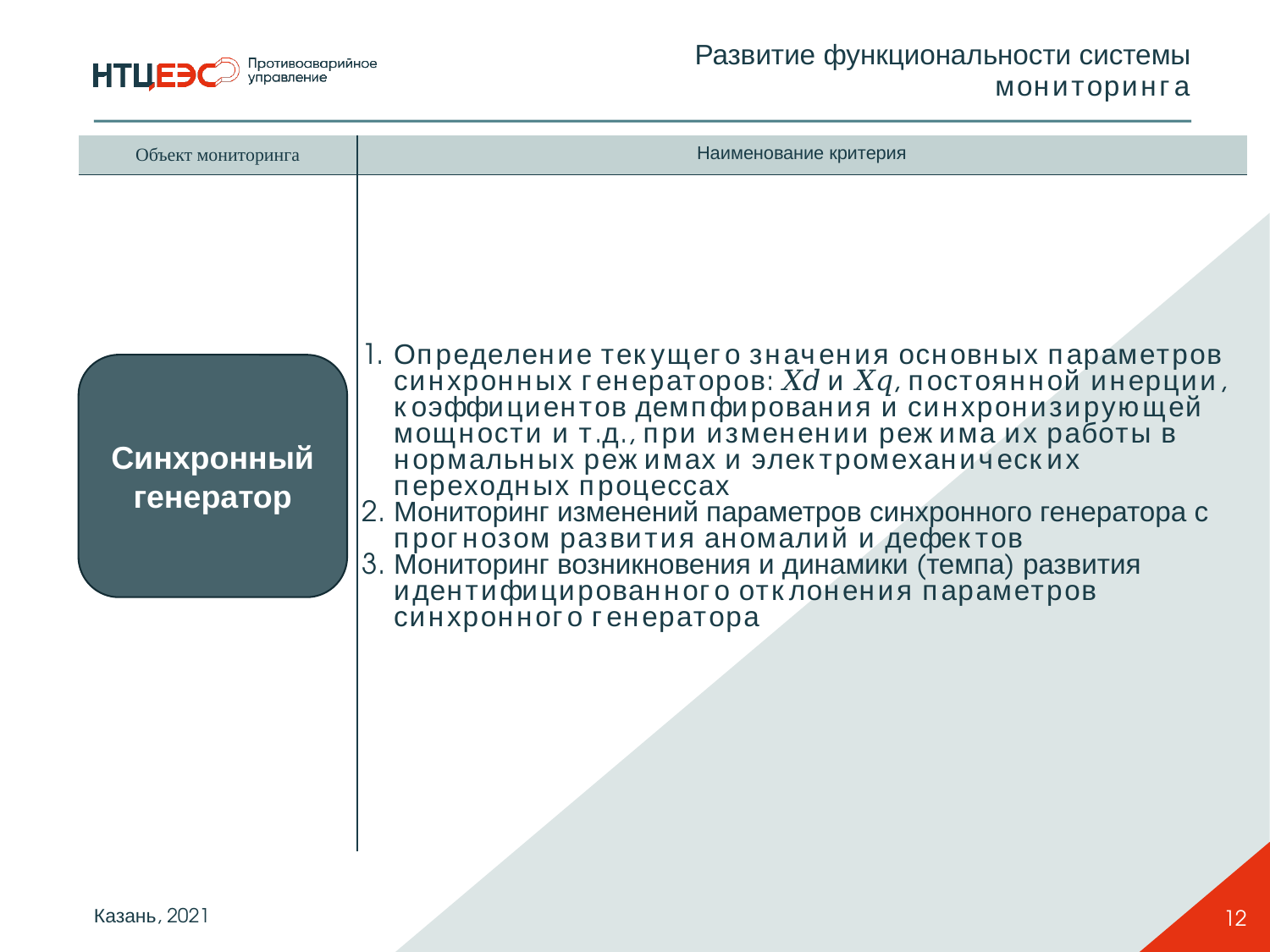

Развитие функциональности системы мониторинга
| Объект мониторинга | Наименование критерия |
| --- | --- |
|  | Определение текущего значения основных параметров синхронных генераторов: 𝑋𝑑 и 𝑋𝑞, постоянной инерции, коэффициентов демпфирования и синхронизирующей мощности и т.д., при изменении режима их работы в нормальных режимах и электромеханических переходных процессах Мониторинг изменений параметров синхронного генератора с прогнозом развития аномалий и дефектов Мониторинг возникновения и динамики (темпа) развития идентифицированного отклонения параметров синхронного генератора |
Синхронный генератор
12
Казань, 2021